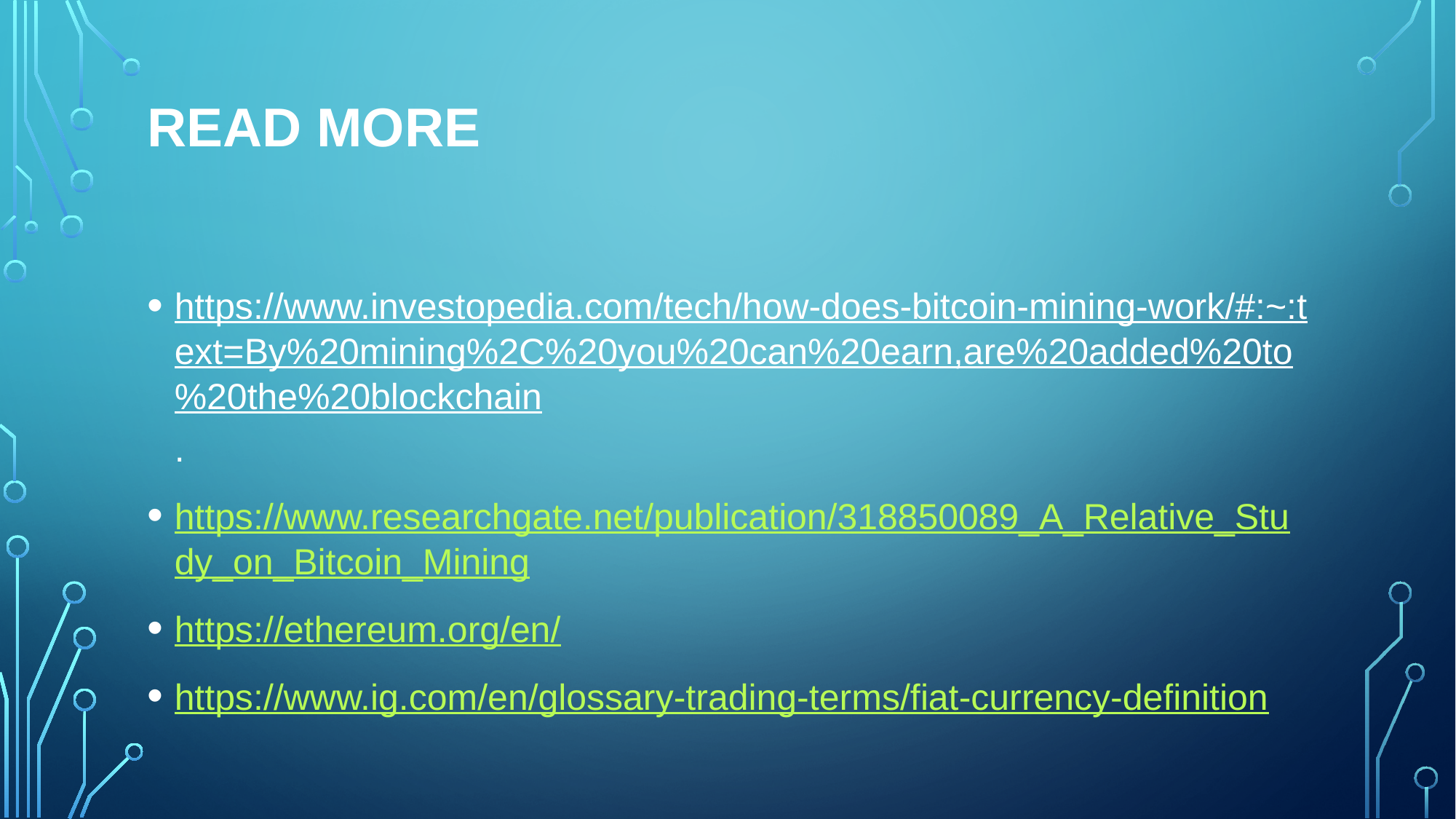

# Read more
https://www.investopedia.com/tech/how-does-bitcoin-mining-work/#:~:text=By%20mining%2C%20you%20can%20earn,are%20added%20to%20the%20blockchain.
https://www.researchgate.net/publication/318850089_A_Relative_Study_on_Bitcoin_Mining
https://ethereum.org/en/
https://www.ig.com/en/glossary-trading-terms/fiat-currency-definition